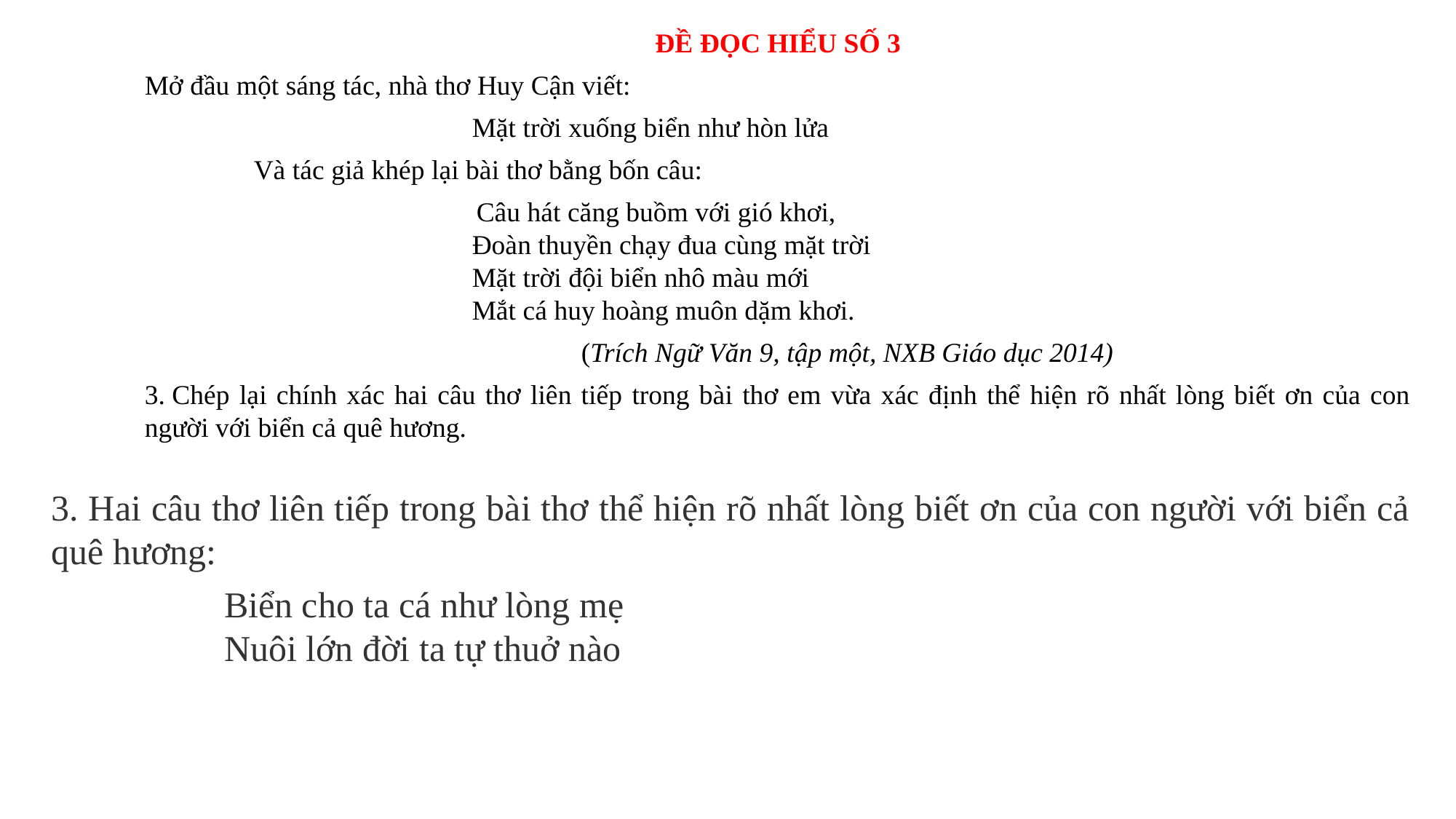

ĐỀ ĐỌC HIỂU SỐ 3
Mở đầu một sáng tác, nhà thơ Huy Cận viết:
			Mặt trời xuống biển như hòn lửa
	Và tác giả khép lại bài thơ bằng bốn câu:
                                                Câu hát căng buồm với gió khơi,
			Đoàn thuyền chạy đua cùng mặt trời
			Mặt trời đội biển nhô màu mới
			Mắt cá huy hoàng muôn dặm khơi.
				(Trích Ngữ Văn 9, tập một, NXB Giáo dục 2014)
3. Chép lại chính xác hai câu thơ liên tiếp trong bài thơ em vừa xác định thể hiện rõ nhất lòng biết ơn của con người với biển cả quê hương.
3. Hai câu thơ liên tiếp trong bài thơ thể hiện rõ nhất lòng biết ơn của con người với biển cả quê hương:
Biển cho ta cá như lòng mẹ
Nuôi lớn đời ta tự thuở nào